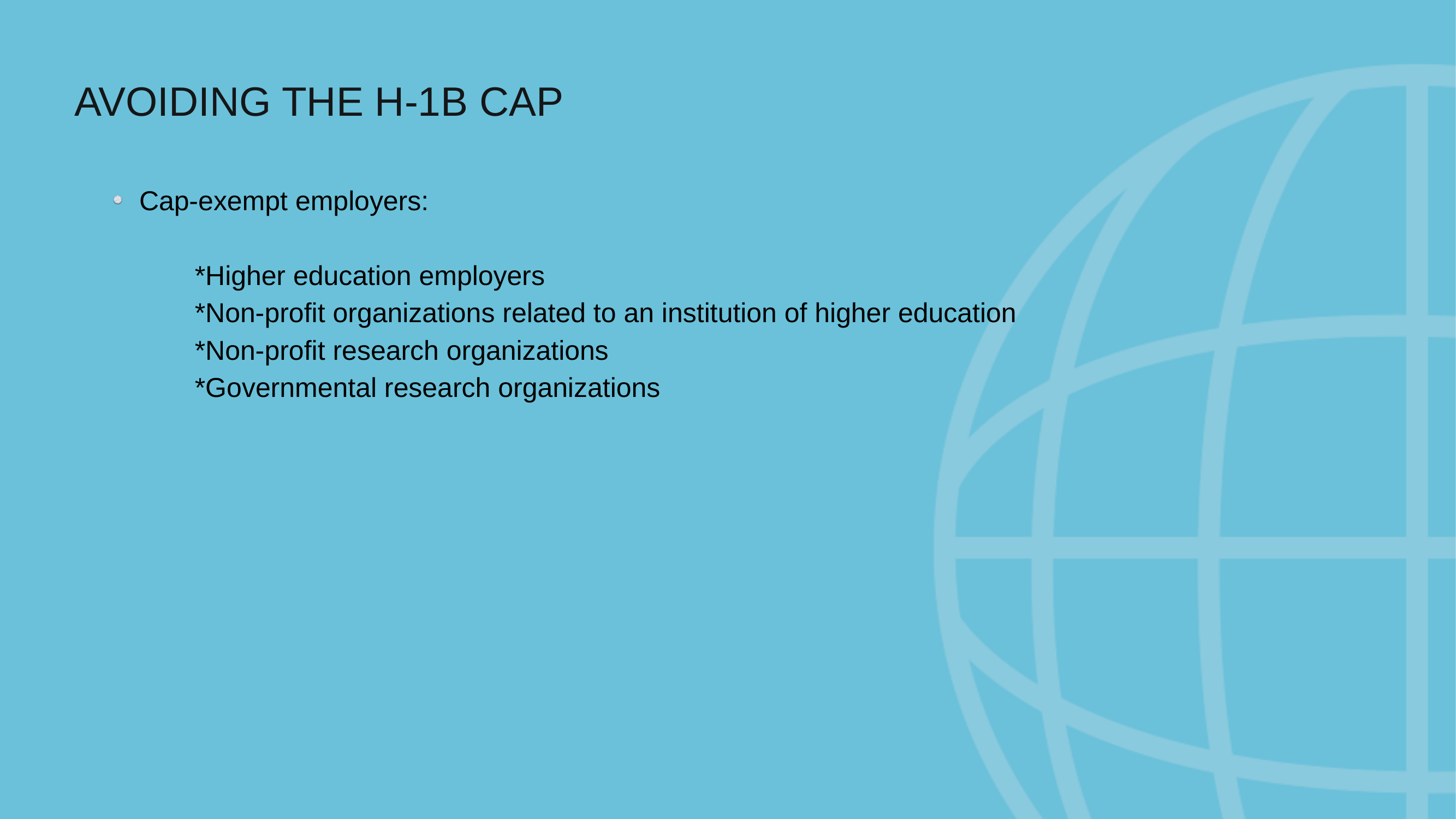

AVOIDING THE H-1B CAP

Cap-exempt employers:

	*Higher education employers
	*Non-profit organizations related to an institution of higher education
	*Non-profit research organizations
	*Governmental research organizations